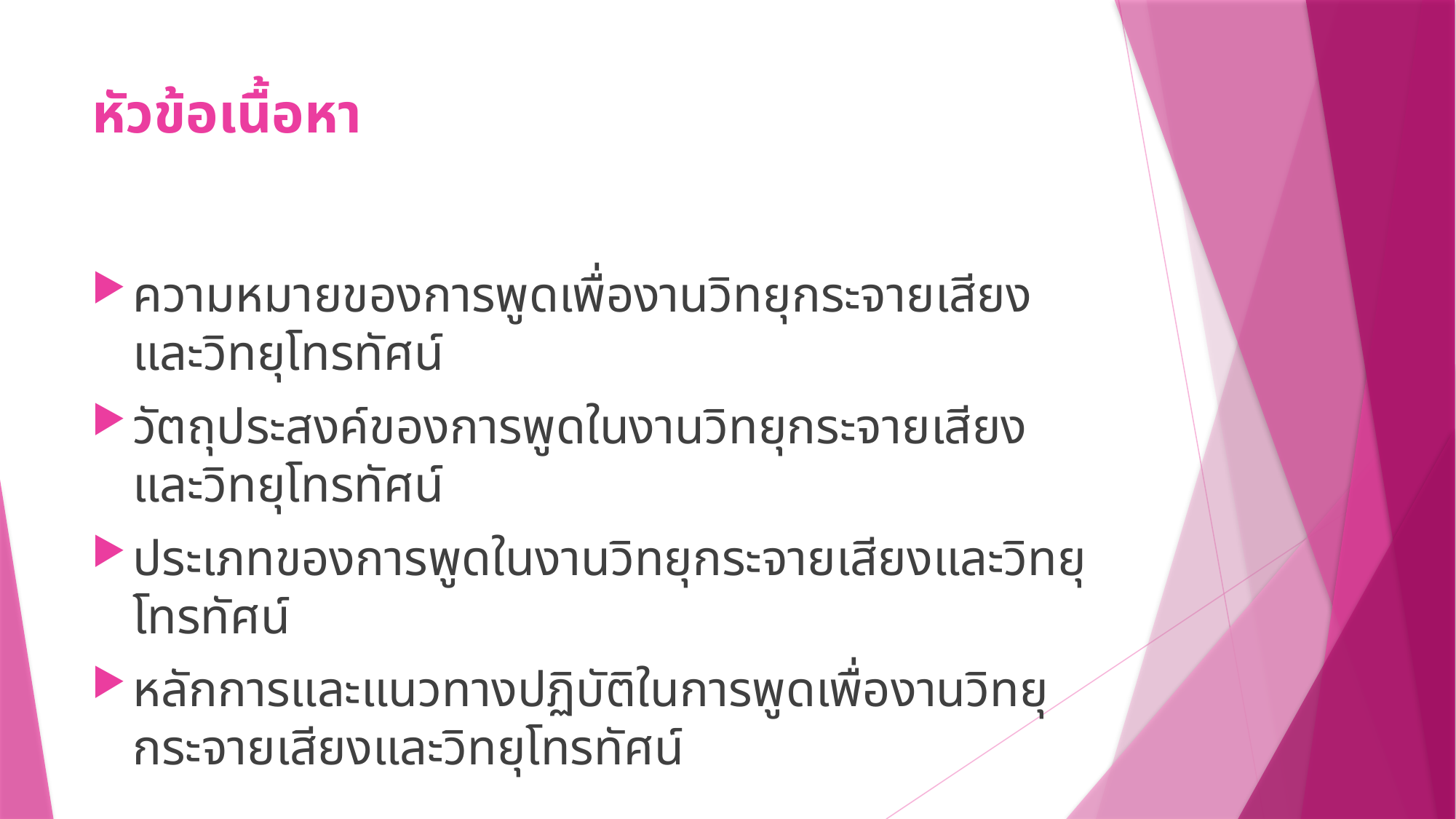

# หัวข้อเนื้อหา
ความหมายของการพูดเพื่องานวิทยุกระจายเสียงและวิทยุโทรทัศน์
วัตถุประสงค์ของการพูดในงานวิทยุกระจายเสียงและวิทยุโทรทัศน์
ประเภทของการพูดในงานวิทยุกระจายเสียงและวิทยุโทรทัศน์
หลักการและแนวทางปฏิบัติในการพูดเพื่องานวิทยุกระจายเสียงและวิทยุโทรทัศน์